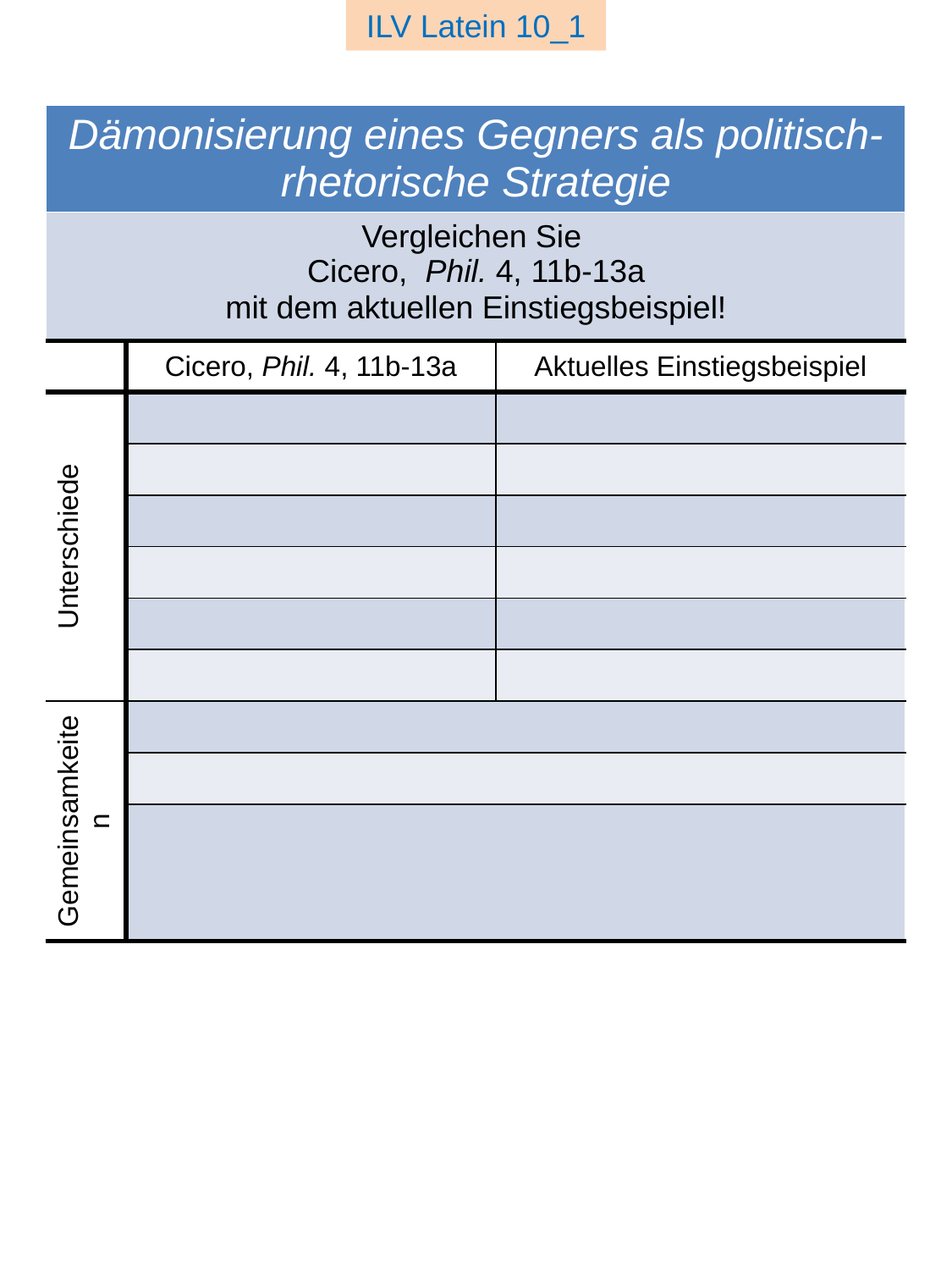

ILV Latein 10_1
| Dämonisierung eines Gegners als politisch-rhetorische Strategie |  |  |
| --- | --- | --- |
| Vergleichen Sie Cicero, Phil. 4, 11b-13a mit dem aktuellen Einstiegsbeispiel! |  |  |
|  | Cicero, Phil. 4, 11b-13a | Aktuelles Einstiegsbeispiel |
| Unterschiede |  |  |
|  |  |  |
|  |  |  |
|  |  |  |
|  |  |  |
|  |  |  |
| Gemeinsamkeiten |  |  |
|  |  |  |
|  |  |  |